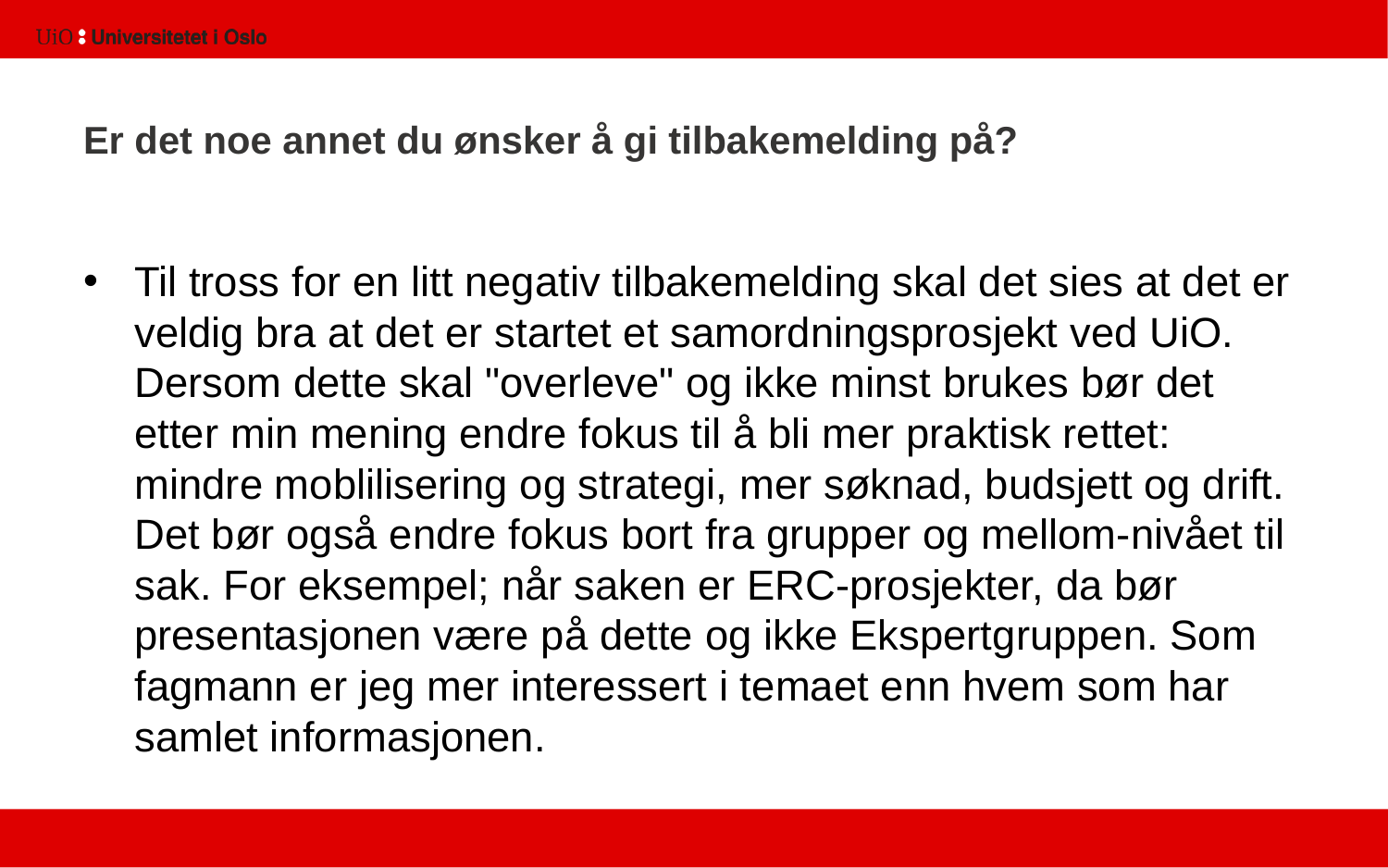

# Er det noe annet du ønsker å gi tilbakemelding på?
Til tross for en litt negativ tilbakemelding skal det sies at det er veldig bra at det er startet et samordningsprosjekt ved UiO. Dersom dette skal "overleve" og ikke minst brukes bør det etter min mening endre fokus til å bli mer praktisk rettet: mindre moblilisering og strategi, mer søknad, budsjett og drift. Det bør også endre fokus bort fra grupper og mellom-nivået til sak. For eksempel; når saken er ERC-prosjekter, da bør presentasjonen være på dette og ikke Ekspertgruppen. Som fagmann er jeg mer interessert i temaet enn hvem som har samlet informasjonen.